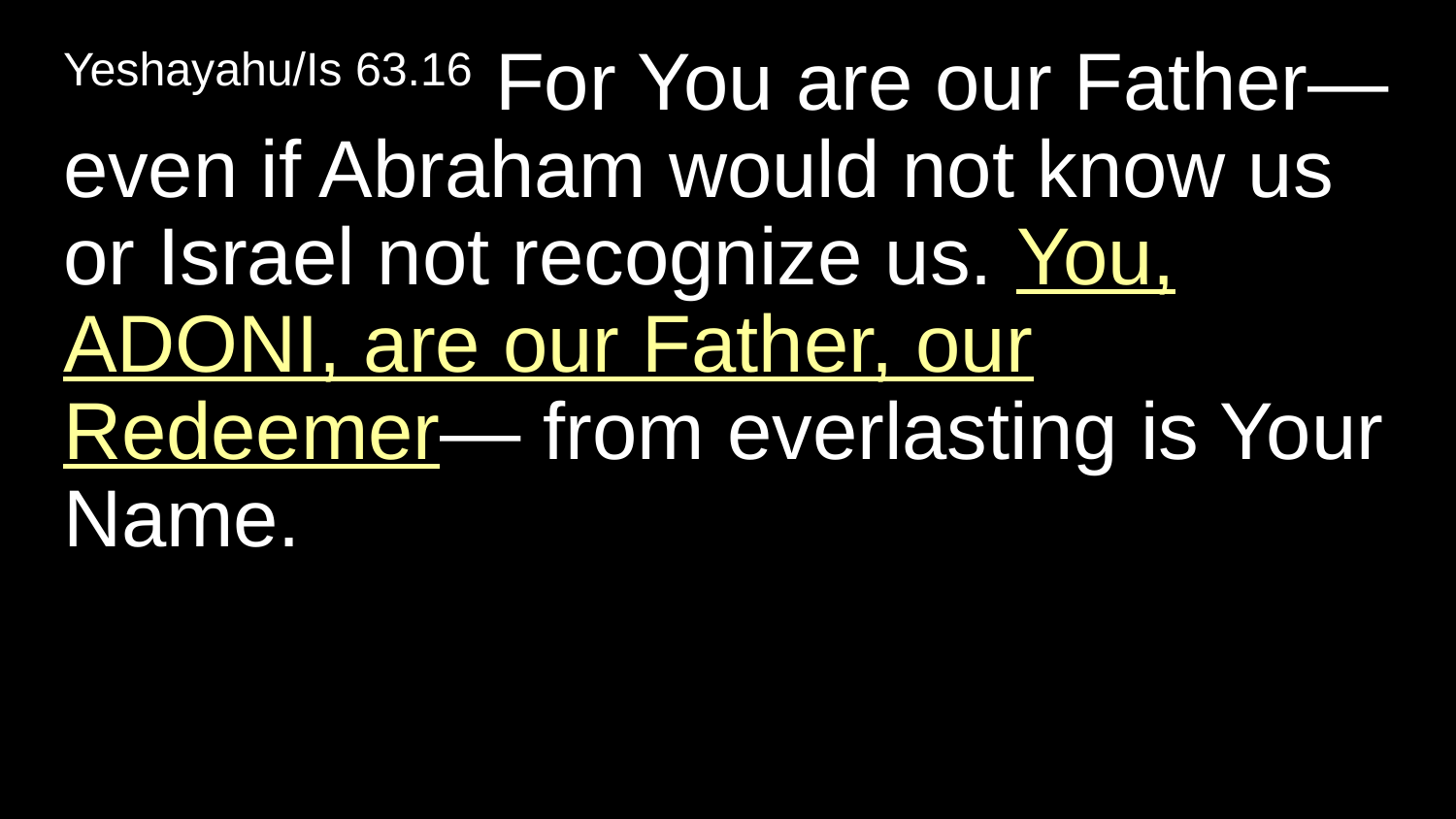

Yeshayahu/Is 63.16 For You are our Father— even if Abraham would not know us or Israel not recognize us. You, Adoni, are our Father, our Redeemer— from everlasting is Your Name.